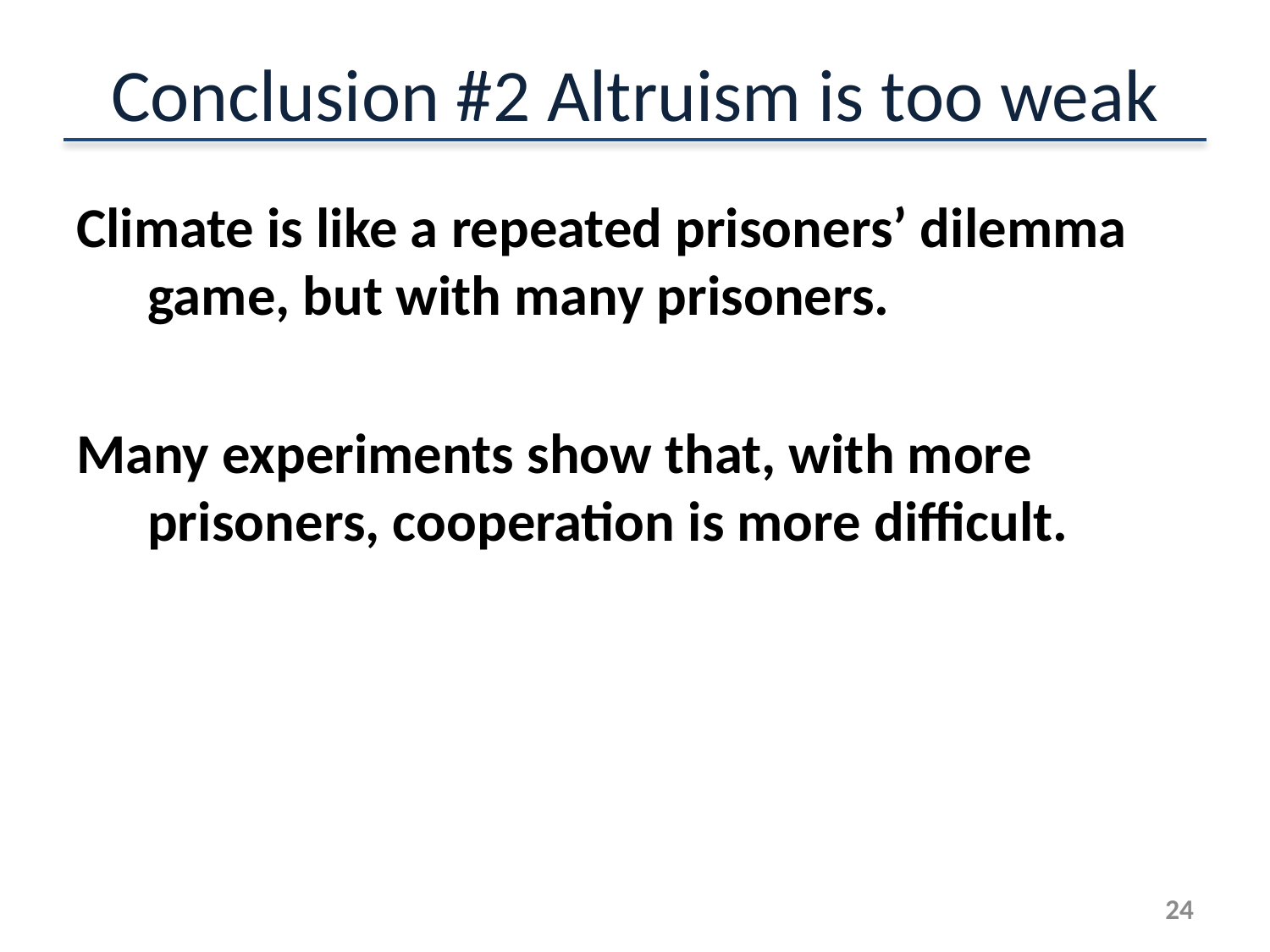

# Conclusion #2 Altruism is too weak
Climate is like a repeated prisoners’ dilemma game, but with many prisoners.

Many experiments show that, with more prisoners, cooperation is more difficult.
24